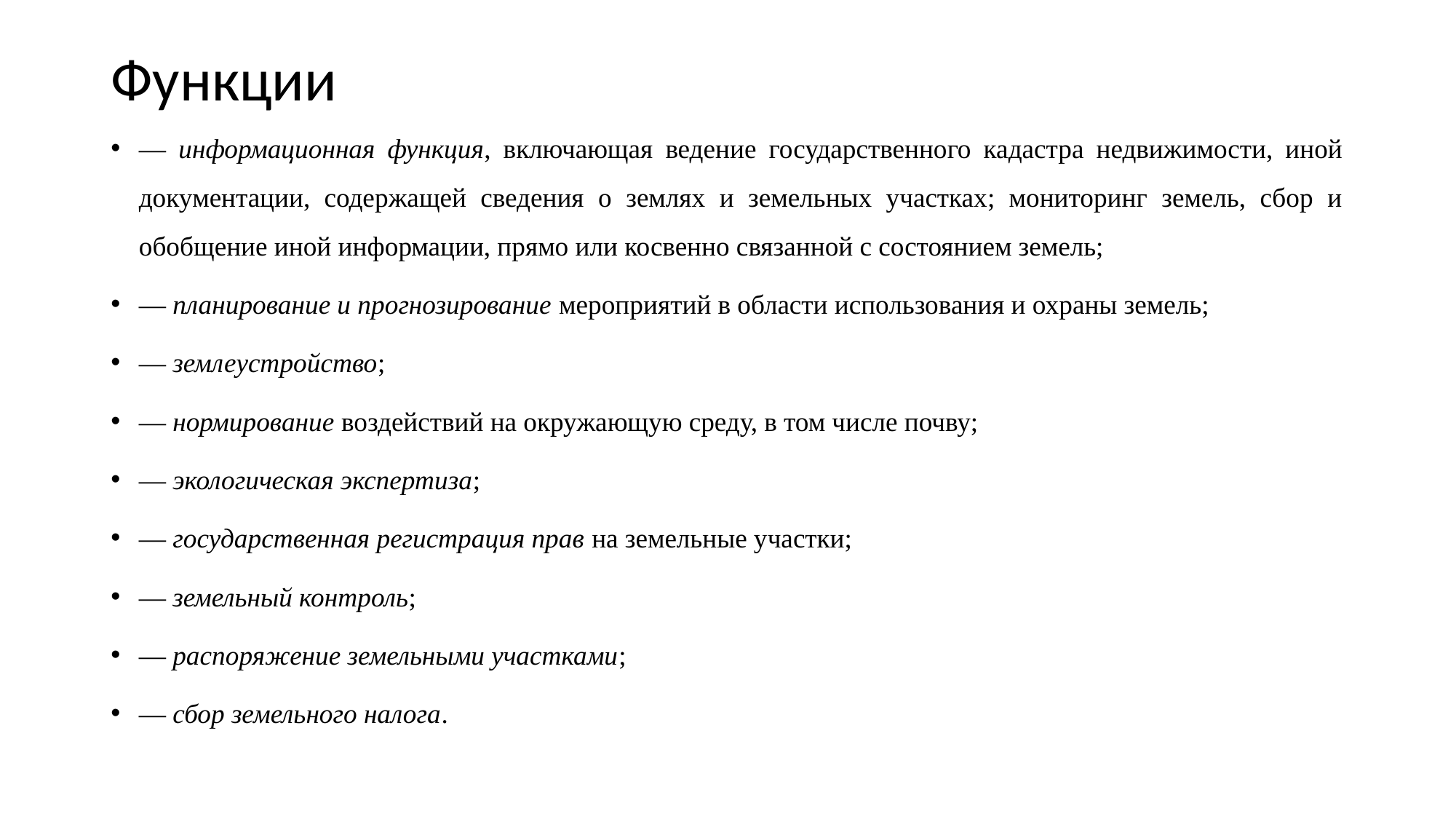

# Функции
— информационная функция, включающая ведение государственного кадастра недвижимости, иной документации, содержащей сведения о землях и земельных участках; мониторинг земель, сбор и обобщение иной информации, прямо или косвенно связанной с состоянием земель;
— планирование и прогнозирование мероприятий в области использования и охраны земель;
— землеустройство;
— нормирование воздействий на окружающую среду, в том числе почву;
— экологическая экспертиза;
— государственная регистрация прав на земельные участки;
— земельный контроль;
— распоряжение земельными участками;
— сбор земельного налога.